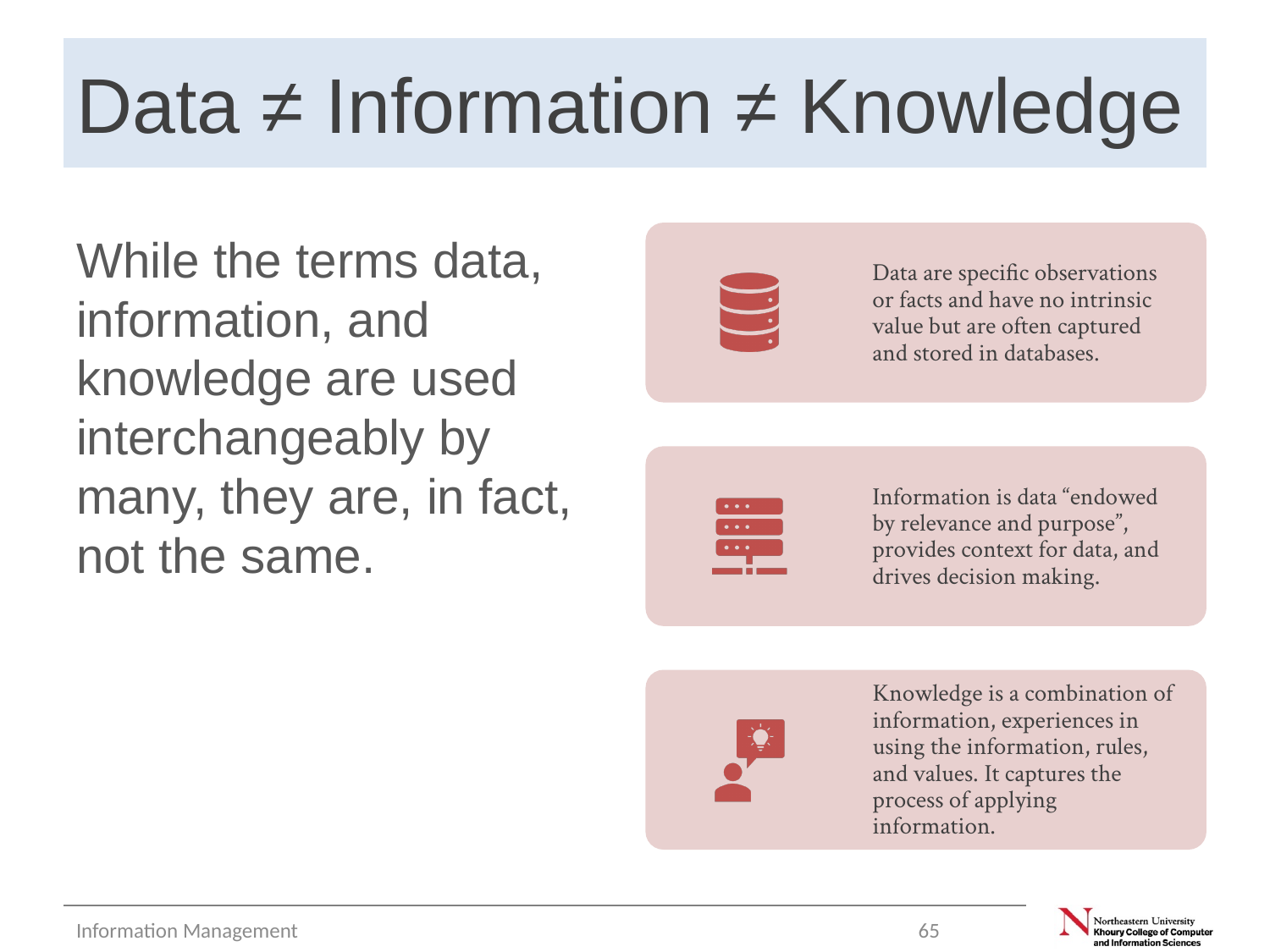

# Data ≠ Information ≠ Knowledge
While the terms data, information, and knowledge are used interchangeably by many, they are, in fact, not the same.
Data are specific observations or facts and have no intrinsic value but are often captured and stored in databases.
Information is data “endowed by relevance and purpose”, provides context for data, and drives decision making.
Knowledge is a combination of information, experiences in using the information, rules, and values. It captures the process of applying information.
Information Management
65